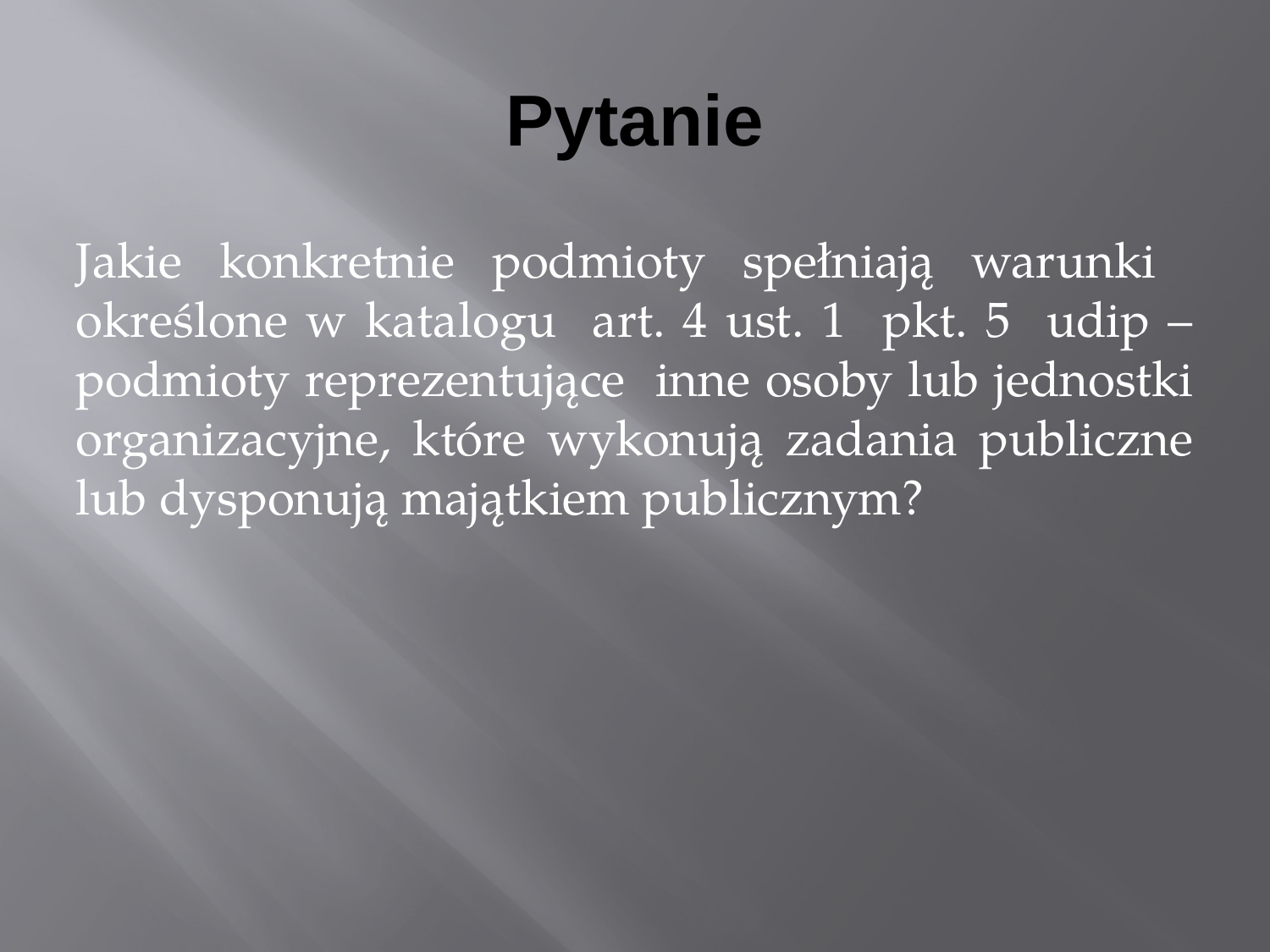

# Pytanie
Jakie konkretnie podmioty spełniają warunki  określone w katalogu  art. 4 ust. 1  pkt. 5  udip – podmioty reprezentujące  inne osoby lub jednostki organizacyjne, które wykonują zadania publiczne lub dysponują majątkiem publicznym?